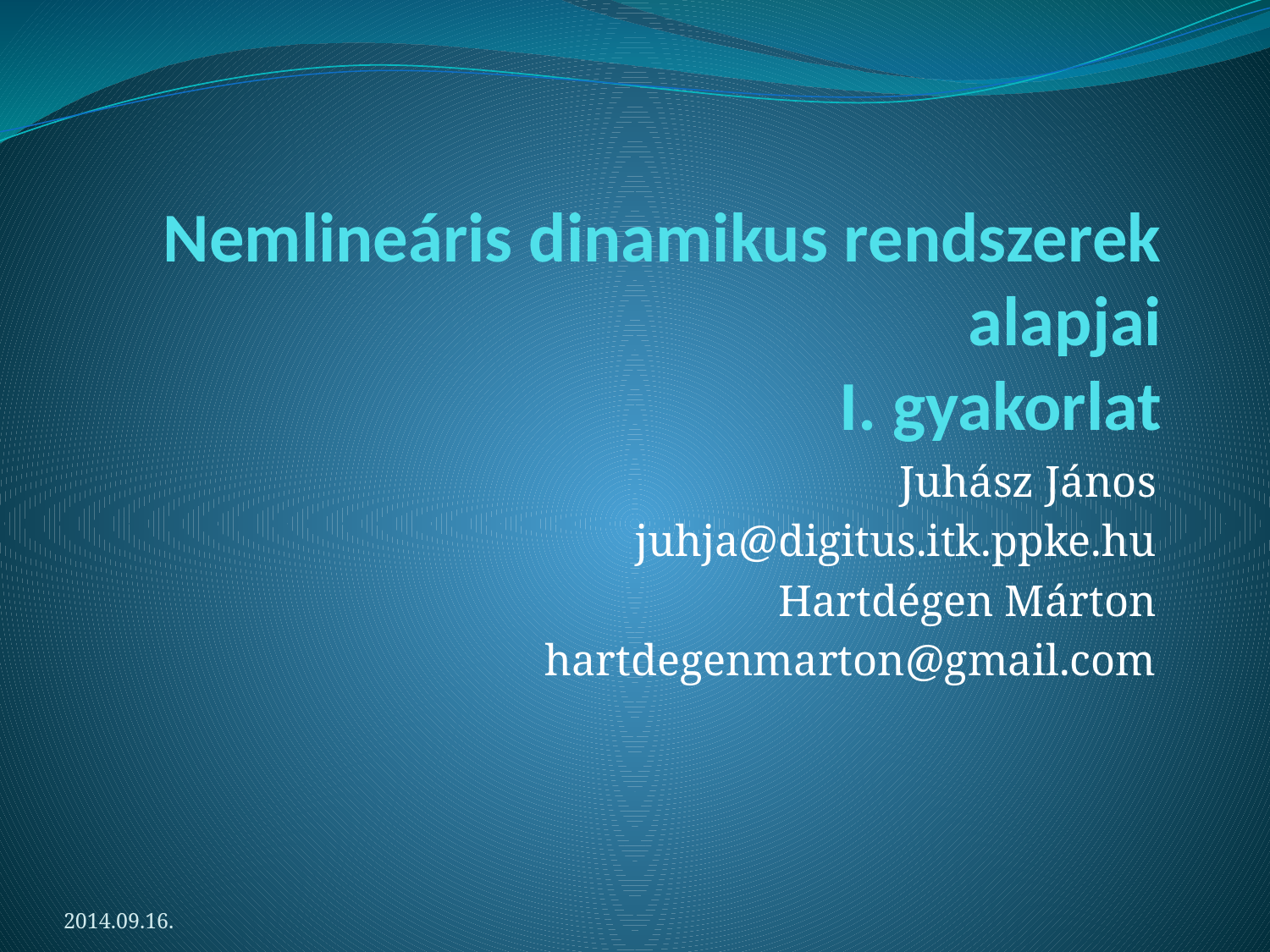

# Nemlineáris dinamikus rendszerek alapjai I. gyakorlat
Juhász János
juhja@digitus.itk.ppke.hu
Hartdégen Márton
hartdegenmarton@gmail.com
2014.09.16.